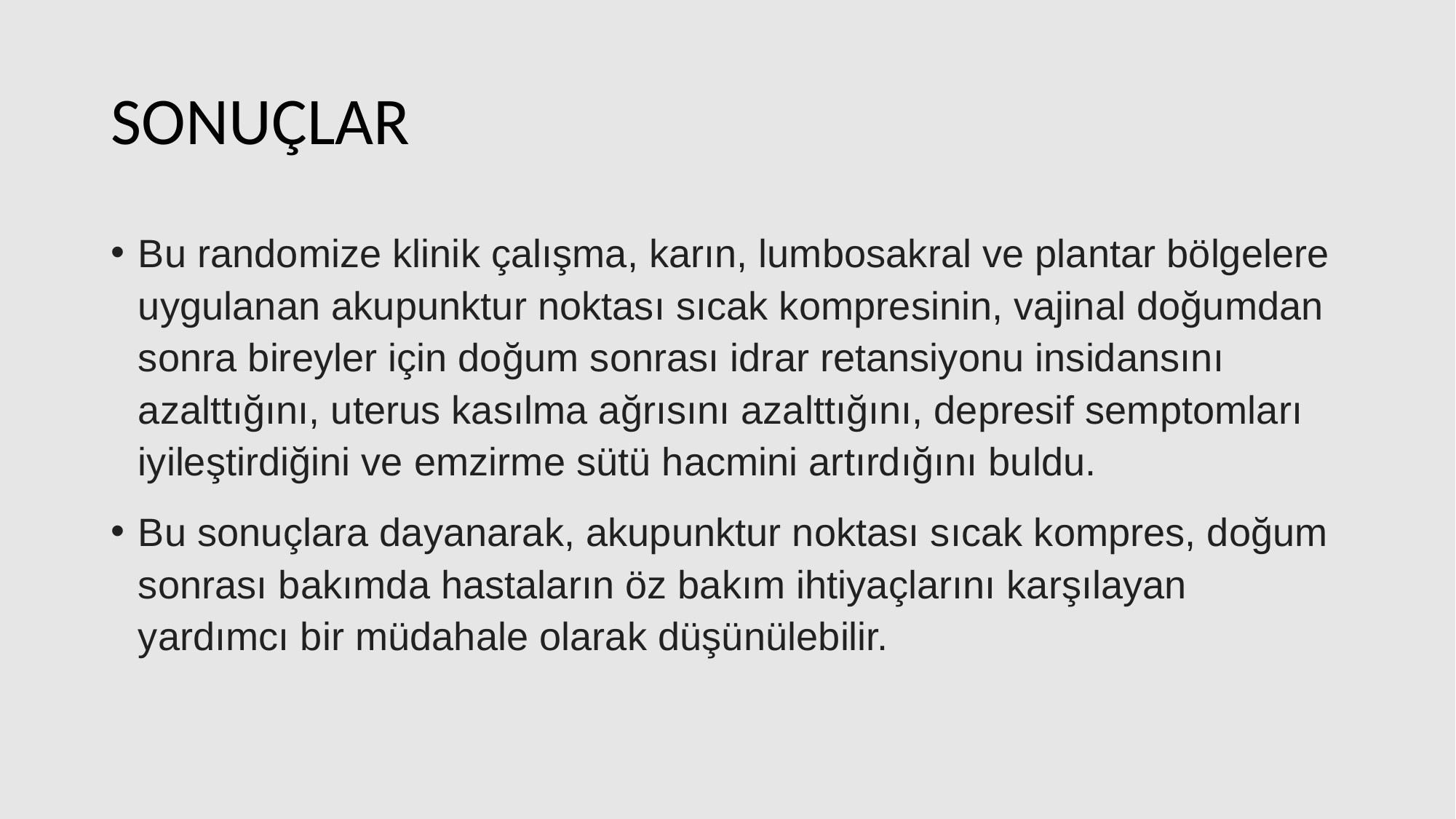

# SONUÇLAR
Bu randomize klinik çalışma, karın, lumbosakral ve plantar bölgelere uygulanan akupunktur noktası sıcak kompresinin, vajinal doğumdan sonra bireyler için doğum sonrası idrar retansiyonu insidansını azalttığını, uterus kasılma ağrısını azalttığını, depresif semptomları iyileştirdiğini ve emzirme sütü hacmini artırdığını buldu.
Bu sonuçlara dayanarak, akupunktur noktası sıcak kompres, doğum sonrası bakımda hastaların öz bakım ihtiyaçlarını karşılayan yardımcı bir müdahale olarak düşünülebilir.